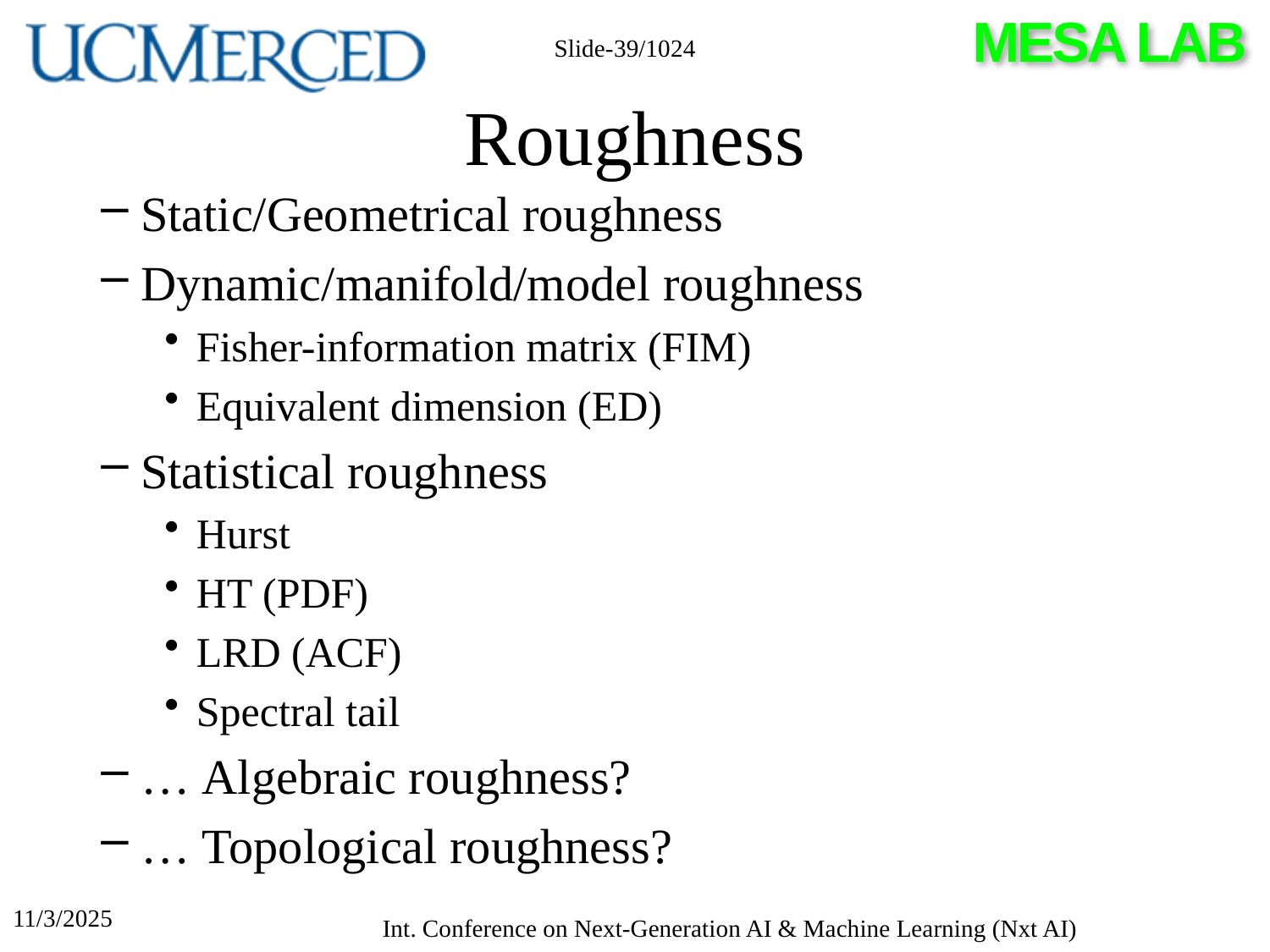

Slide-39/1024
# Roughness
Static/Geometrical roughness
Dynamic/manifold/model roughness
Fisher-information matrix (FIM)
Equivalent dimension (ED)
Statistical roughness
Hurst
HT (PDF)
LRD (ACF)
Spectral tail
… Algebraic roughness?
… Topological roughness?

11/3/2025
Int. Conference on Next-Generation AI & Machine Learning (Nxt AI)